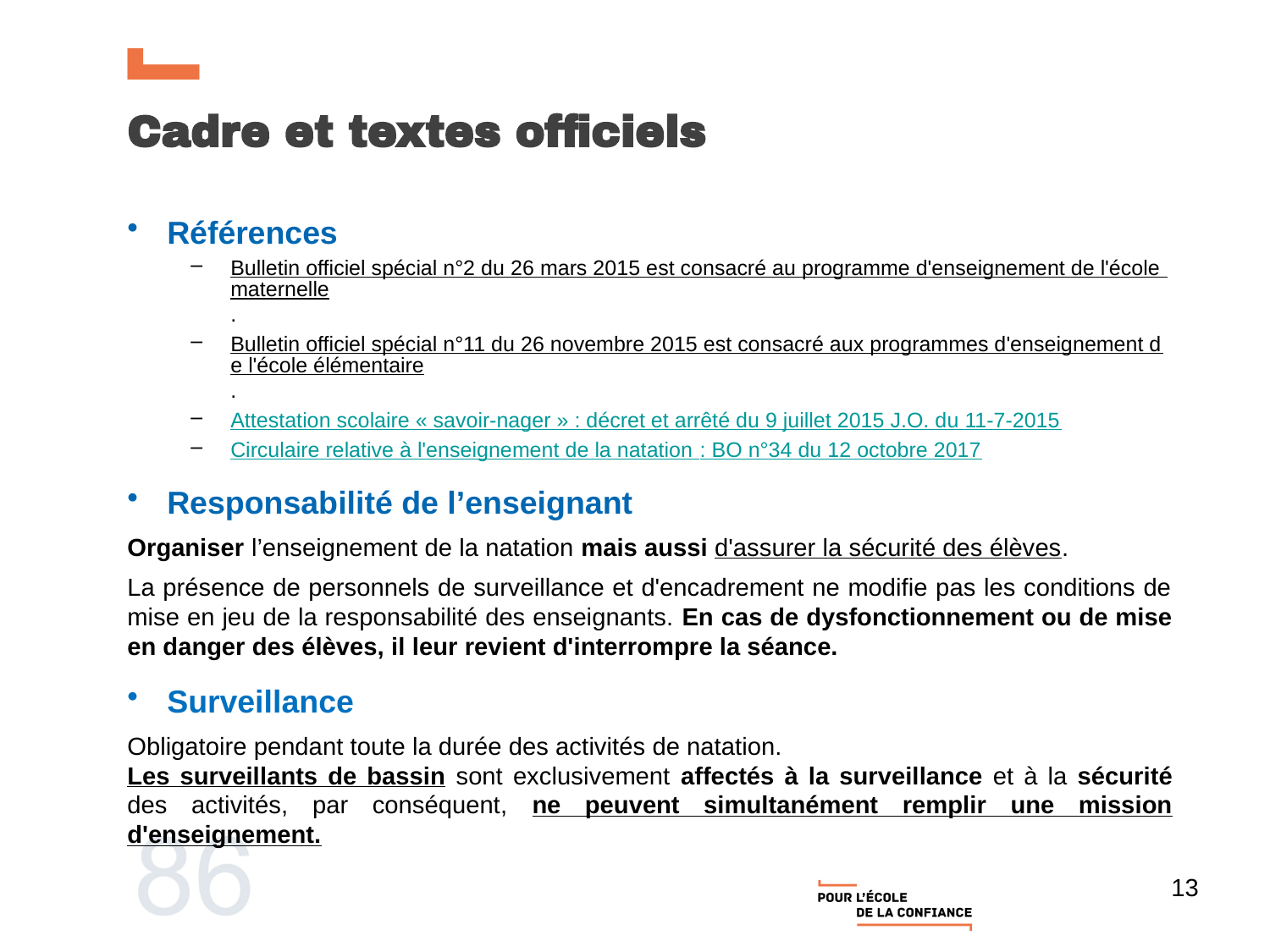

Cadre et textes officiels
Références
Bulletin officiel spécial n°2 du 26 mars 2015 est consacré au programme d'enseignement de l'école maternelle.
Bulletin officiel spécial n°11 du 26 novembre 2015 est consacré aux programmes d'enseignement de l'école élémentaire.
Attestation scolaire « savoir-nager » : décret et arrêté du 9 juillet 2015 J.O. du 11-7-2015
Circulaire relative à l'enseignement de la natation : BO n°34 du 12 octobre 2017
Responsabilité de l’enseignant
Organiser l’enseignement de la natation mais aussi d'assurer la sécurité des élèves.
La présence de personnels de surveillance et d'encadrement ne modifie pas les conditions de mise en jeu de la responsabilité des enseignants. En cas de dysfonctionnement ou de mise en danger des élèves, il leur revient d'interrompre la séance.
Surveillance
Obligatoire pendant toute la durée des activités de natation.
Les surveillants de bassin sont exclusivement affectés à la surveillance et à la sécurité des activités, par conséquent, ne peuvent simultanément remplir une mission d'enseignement.
13